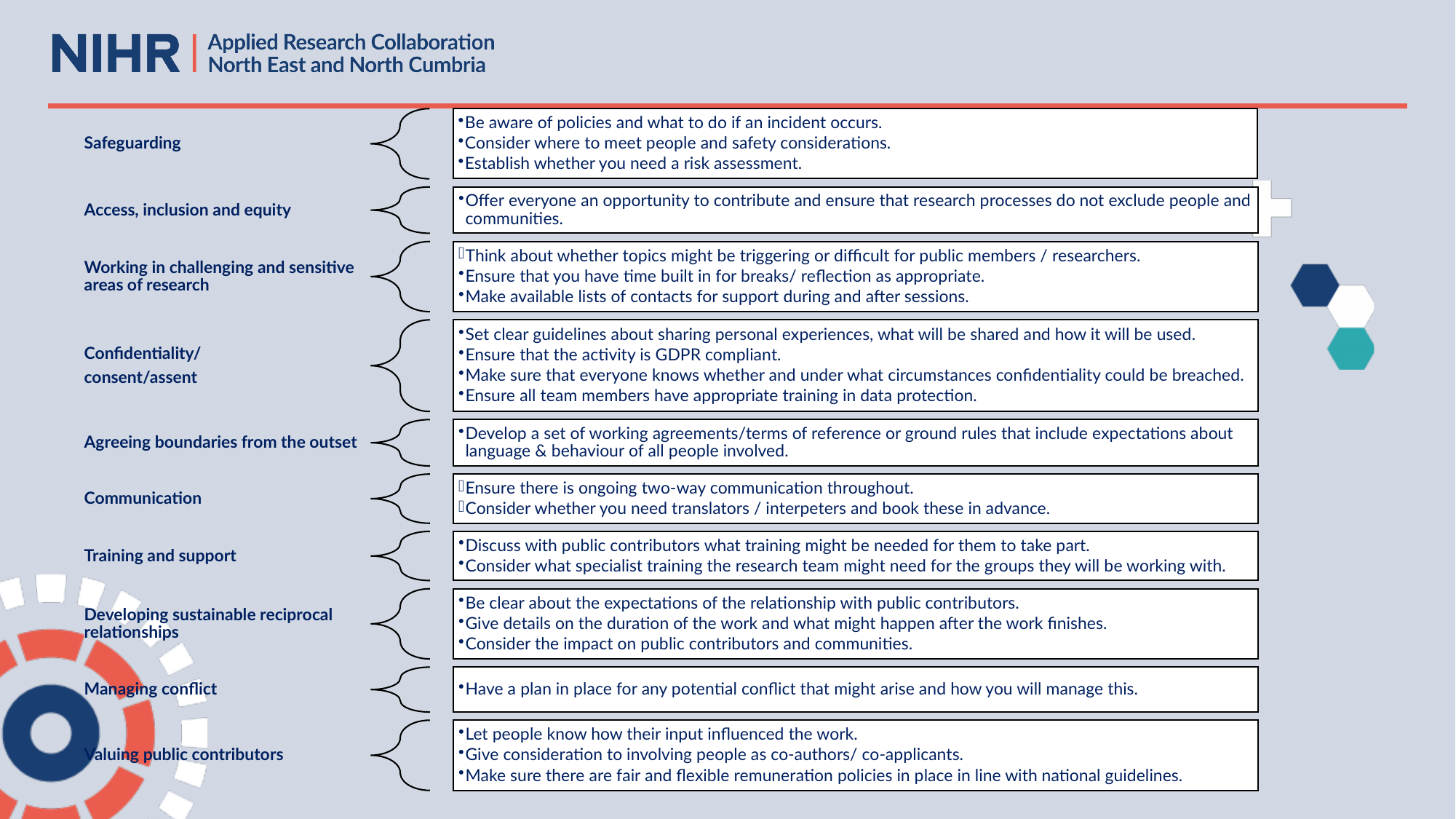

Safeguarding
Be aware of policies and what to do if an incident occurs.
Consider where to meet people and safety considerations.
Establish whether you need a risk assessment.
Access, inclusion and equity
Offer everyone an opportunity to contribute and ensure that research processes do not exclude people and communities.
Working in challenging and sensitive areas of research
Think about whether topics might be triggering or difficult for public members / researchers.
Ensure that you have time built in for breaks/ reflection as appropriate.
Make available lists of contacts for support during and after sessions.
Confidentiality/
consent/assent
Set clear guidelines about sharing personal experiences, what will be shared and how it will be used.
Ensure that the activity is GDPR compliant.
Make sure that everyone knows whether and under what circumstances confidentiality could be breached.
Ensure all team members have appropriate training in data protection.
Agreeing boundaries from the outset
Develop a set of working agreements/terms of reference or ground rules that include expectations about language & behaviour of all people involved.
Communication
Ensure there is ongoing two-way communication throughout.
Consider whether you need translators / interpeters and book these in advance.
Training and support
Discuss with public contributors what training might be needed for them to take part.
Consider what specialist training the research team might need for the groups they will be working with.
Developing sustainable reciprocal relationships
Be clear about the expectations of the relationship with public contributors.
Give details on the duration of the work and what might happen after the work finishes.
Consider the impact on public contributors and communities.
Managing conflict
Have a plan in place for any potential conflict that might arise and how you will manage this.
Valuing public contributors
Let people know how their input influenced the work.
Give consideration to involving people as co-authors/ co-applicants.
Make sure there are fair and flexible remuneration policies in place in line with national guidelines.

#